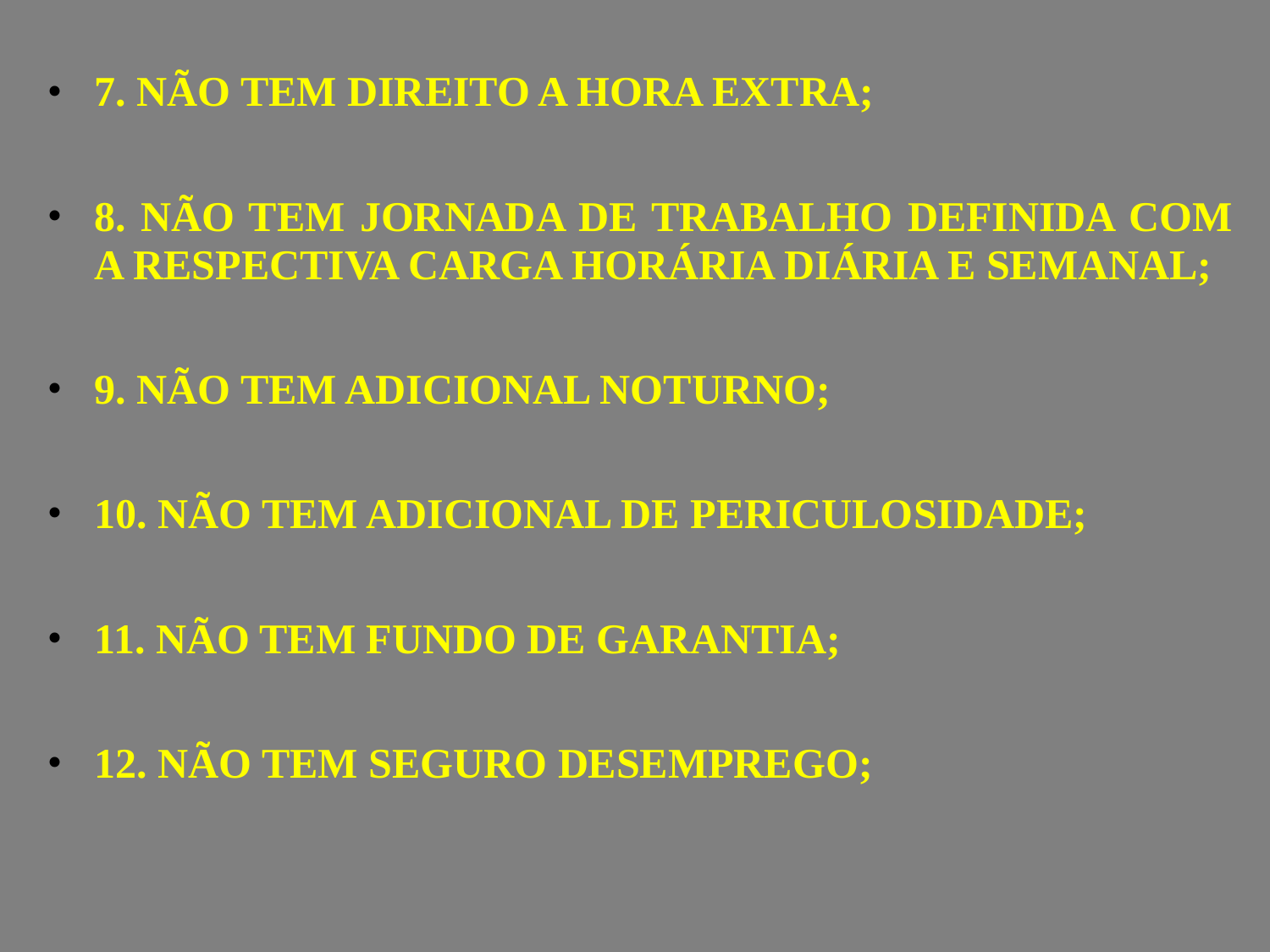

7. NÃO TEM DIREITO A HORA EXTRA;

8. NÃO TEM JORNADA DE TRABALHO DEFINIDA COM A RESPECTIVA CARGA HORÁRIA DIÁRIA E SEMANAL;

9. NÃO TEM ADICIONAL NOTURNO;

10. NÃO TEM ADICIONAL DE PERICULOSIDADE;

11. NÃO TEM FUNDO DE GARANTIA;

12. NÃO TEM SEGURO DESEMPREGO;